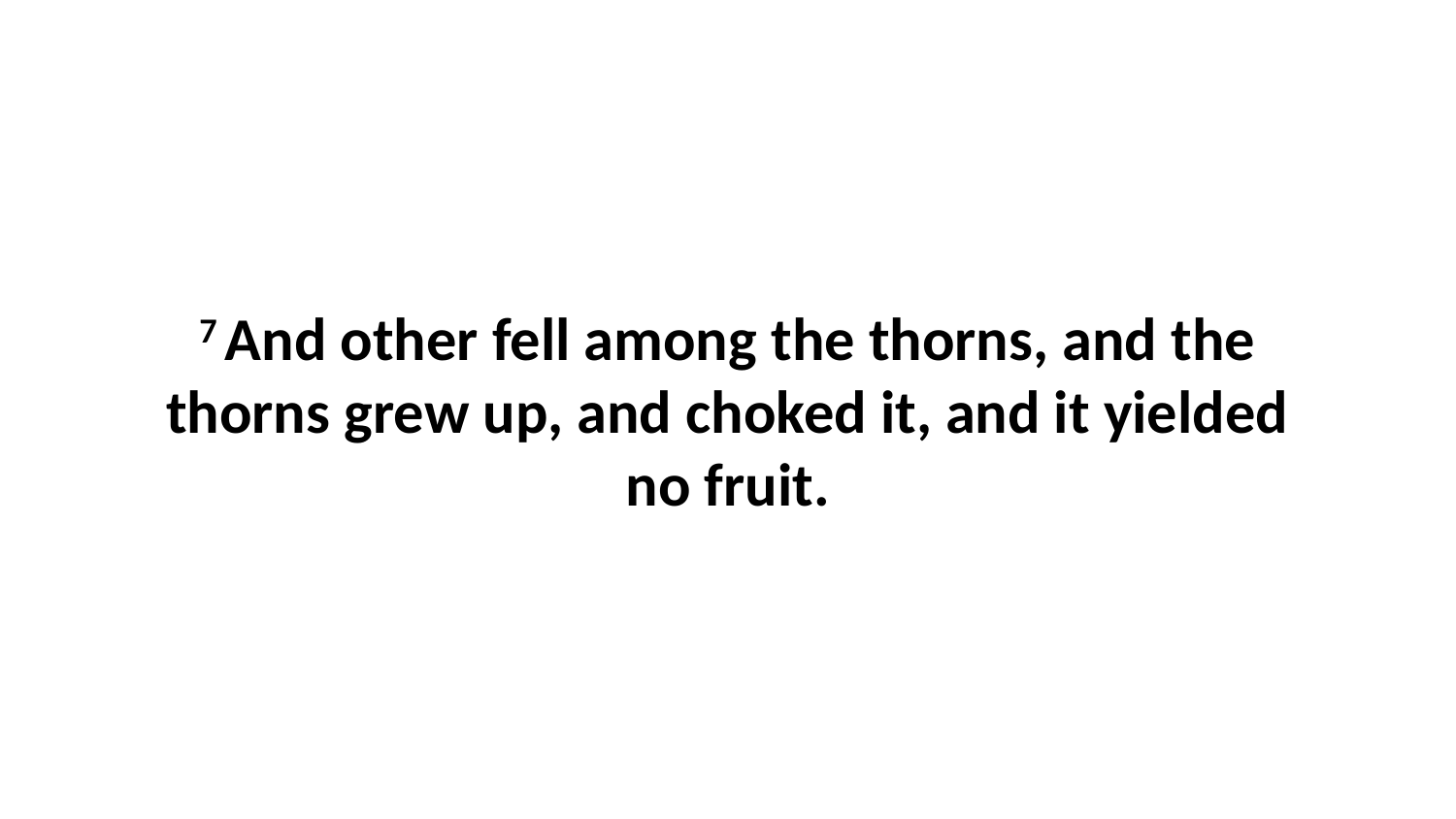

7 And other fell among the thorns, and the thorns grew up, and choked it, and it yielded no fruit.